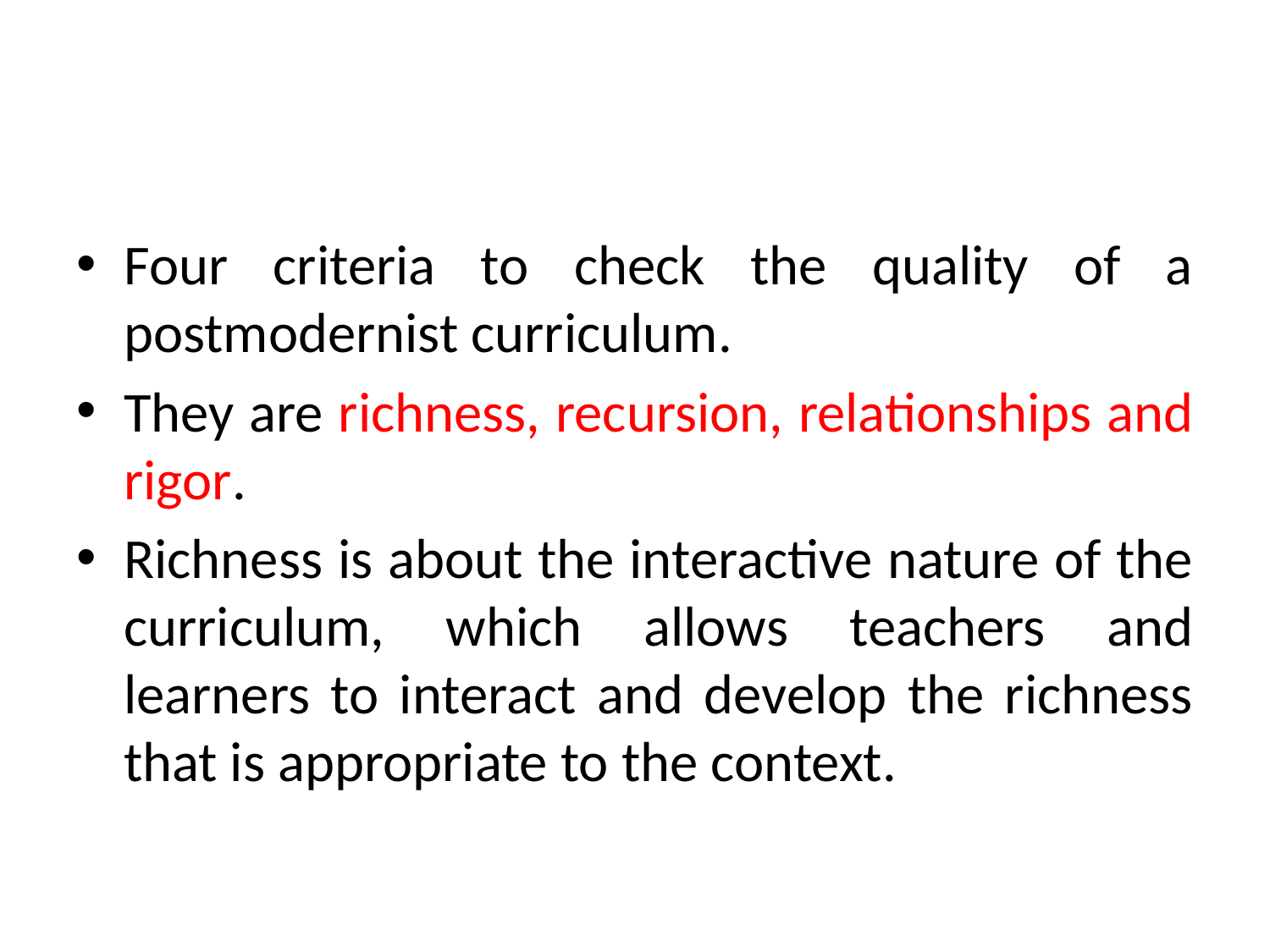

Four criteria to check the quality of a postmodernist curriculum.
They are richness, recursion, relationships and rigor.
Richness is about the interactive nature of the curriculum, which allows teachers and learners to interact and develop the richness that is appropriate to the context.